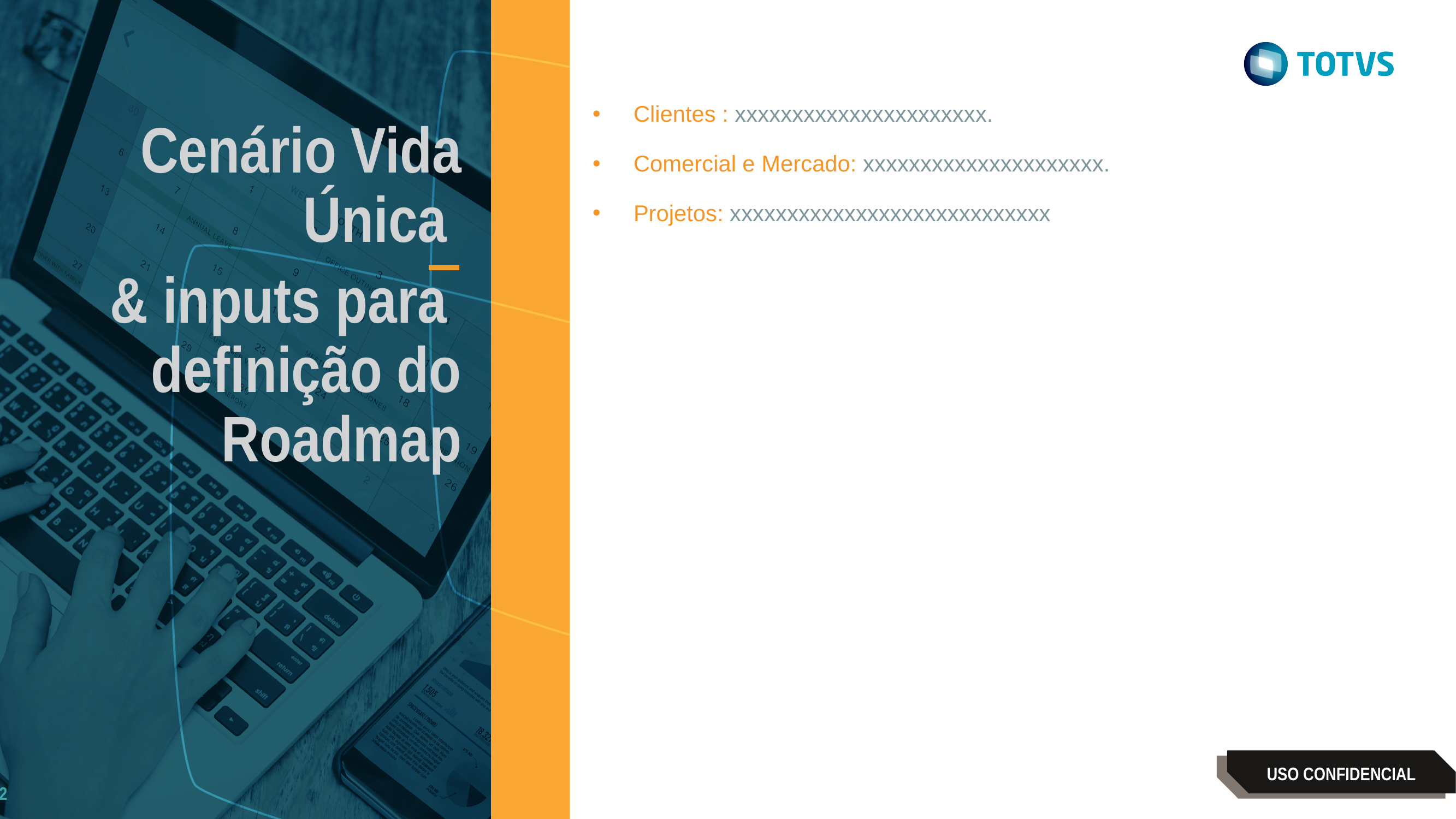

Clientes : xxxxxxxxxxxxxxxxxxxxxx.
Comercial e Mercado: xxxxxxxxxxxxxxxxxxxxx.
Projetos: xxxxxxxxxxxxxxxxxxxxxxxxxxxx
Cenário Vida Única
& inputs para
definição do Roadmap